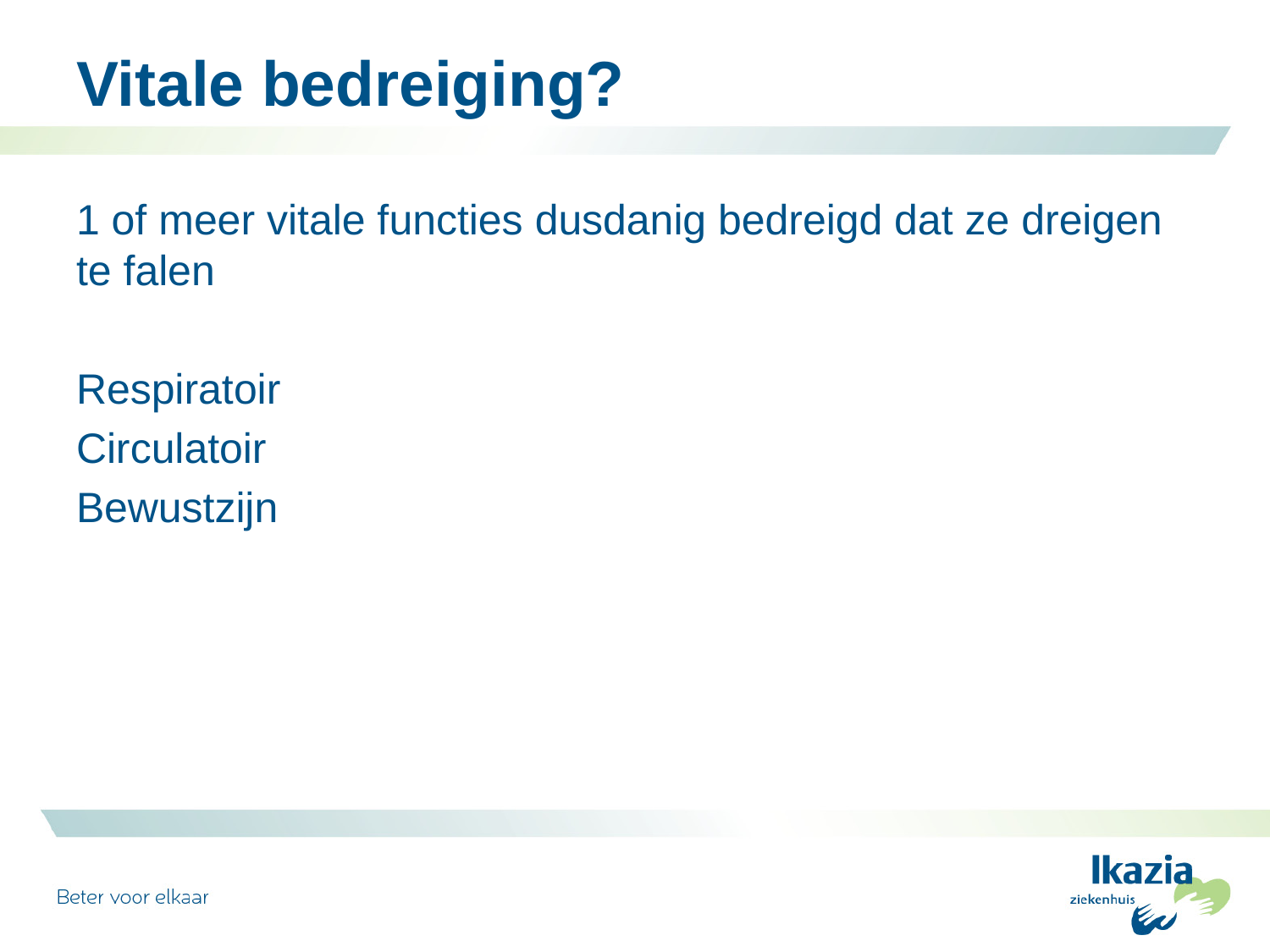

# Vitale bedreiging?
1 of meer vitale functies dusdanig bedreigd dat ze dreigen te falen

Respiratoir
Circulatoir
Bewustzijn